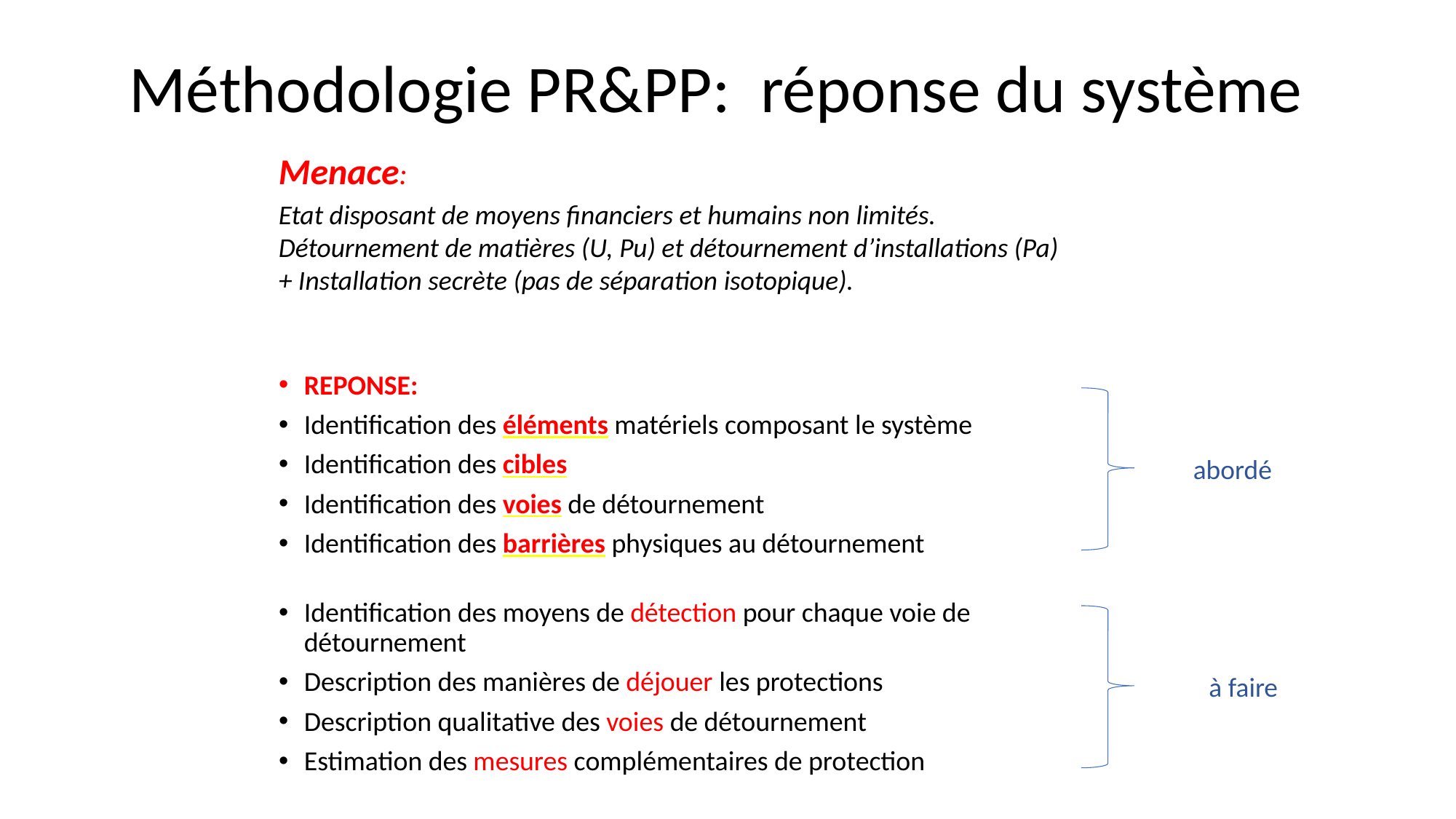

# Méthodologie PR&PP:  réponse du système
Menace:
Etat disposant de moyens financiers et humains non limités.
Détournement de matières (U, Pu) et détournement d’installations (Pa)   + Installation secrète (pas de séparation isotopique).

REPONSE:
Identification des éléments matériels composant le système
Identification des cibles
Identification des voies de détournement
Identification des barrières physiques au détournement
Identification des moyens de détection pour chaque voie de détournement
Description des manières de déjouer les protections
Description qualitative des voies de détournement
Estimation des mesures complémentaires de protection

abordé

à faire